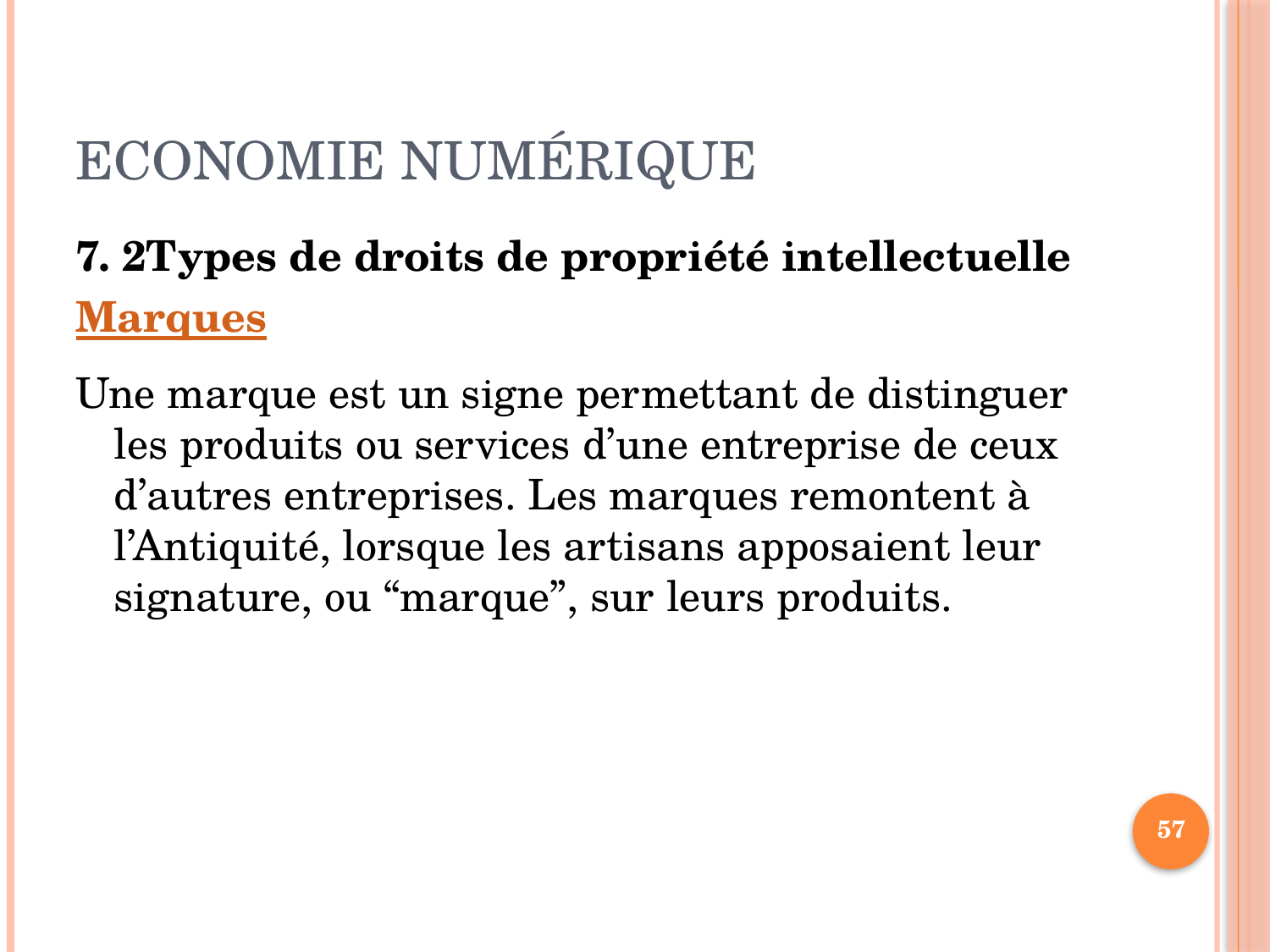

# Economie Numérique
7. 2Types de droits de propriété intellectuelle
Marques
Une marque est un signe permettant de distinguer les produits ou services d’une entreprise de ceux d’autres entreprises. Les marques remontent à l’Antiquité, lorsque les artisans apposaient leur signature, ou “marque”, sur leurs produits.

57